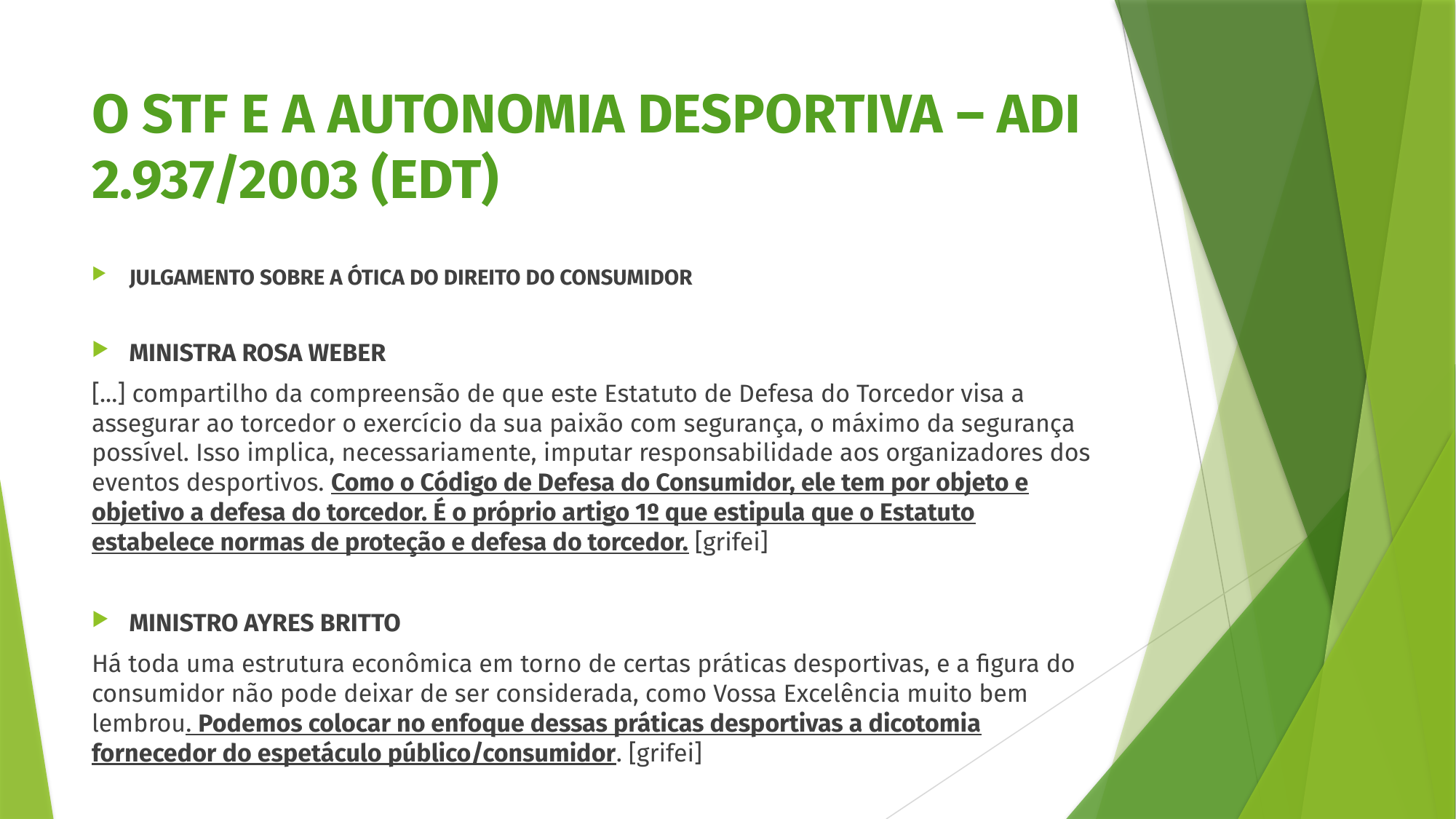

# O STF E A AUTONOMIA DESPORTIVA – ADI 2.937/2003 (EDT)
JULGAMENTO SOBRE A ÓTICA DO DIREITO DO CONSUMIDOR

MINISTRA ROSA WEBER
[...] compartilho da compreensão de que este Estatuto de Defesa do Torcedor visa a assegurar ao torcedor o exercício da sua paixão com segurança, o máximo da segurança possível. Isso implica, necessariamente, imputar responsabilidade aos organizadores dos eventos desportivos. Como o Código de Defesa do Consumidor, ele tem por objeto e objetivo a defesa do torcedor. É o próprio artigo 1º que estipula que o Estatuto estabelece normas de proteção e defesa do torcedor. [grifei]

MINISTRO AYRES BRITTO
Há toda uma estrutura econômica em torno de certas práticas desportivas, e a figura do consumidor não pode deixar de ser considerada, como Vossa Excelência muito bem lembrou. Podemos colocar no enfoque dessas práticas desportivas a dicotomia fornecedor do espetáculo público/consumidor. [grifei]